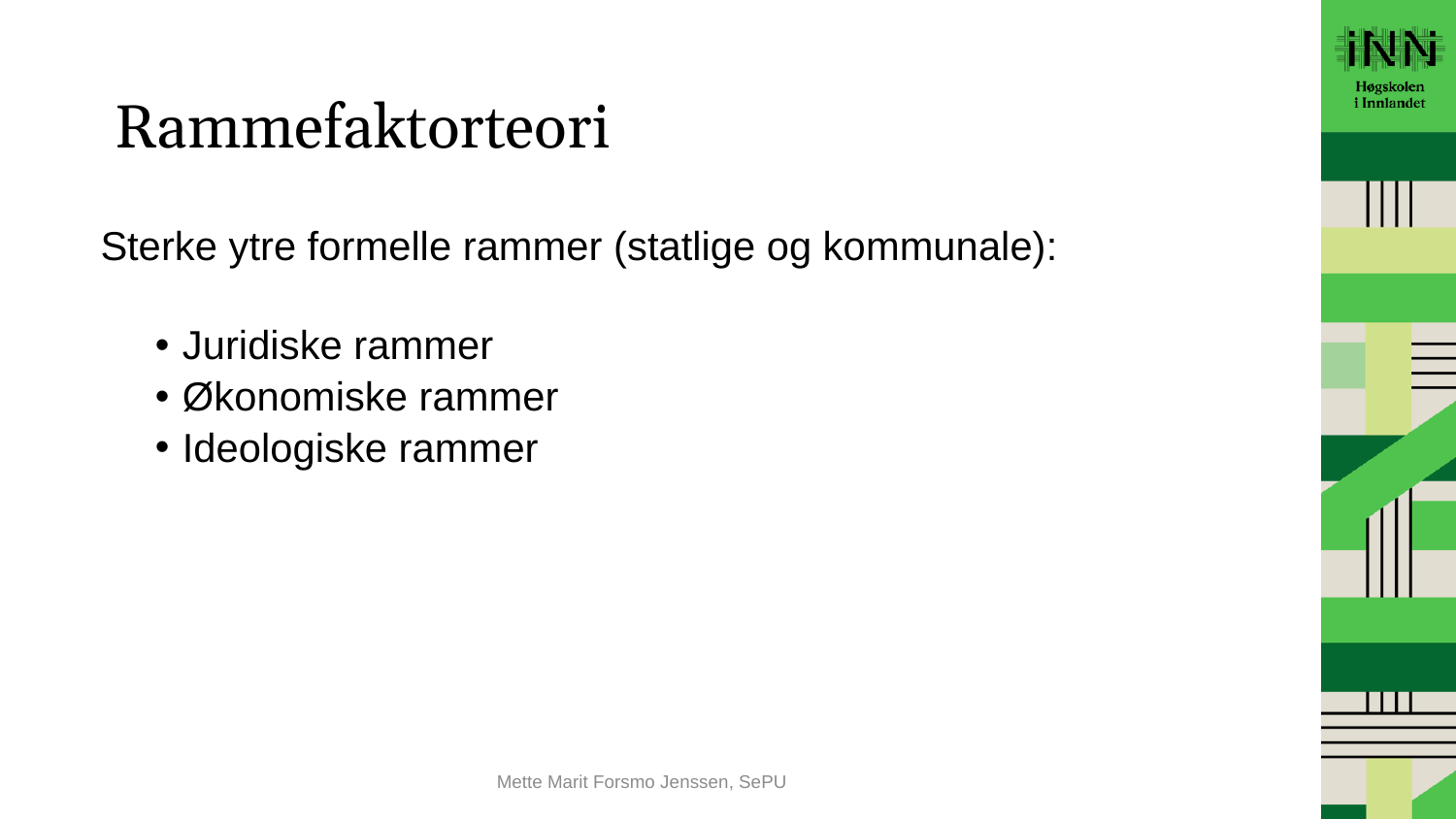

# Rammefaktorteori
Sterke ytre formelle rammer (statlige og kommunale):
Juridiske rammer
Økonomiske rammer
Ideologiske rammer
Mette Marit Forsmo Jenssen, SePU